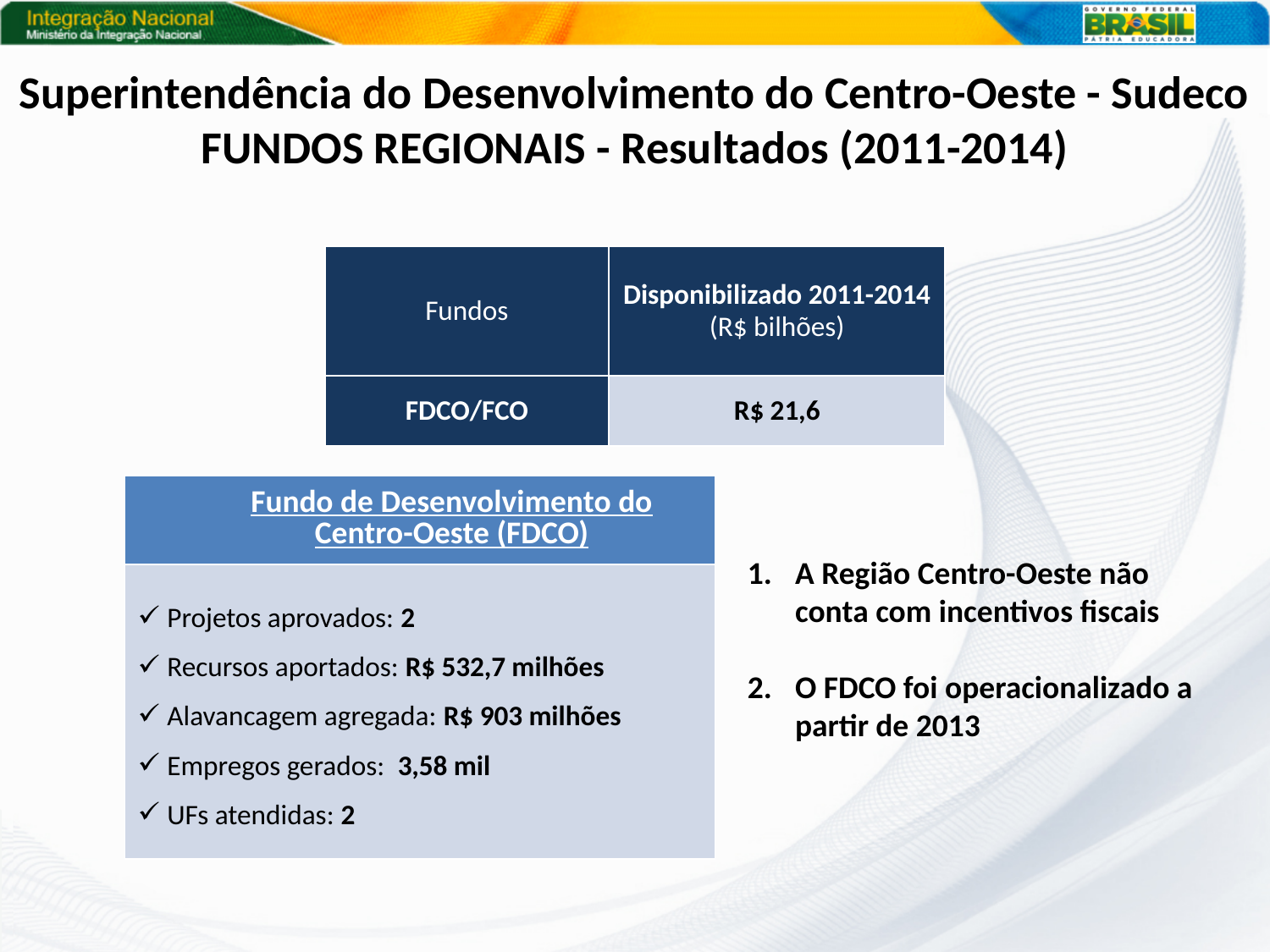

Superintendência do Desenvolvimento do Centro-Oeste - Sudeco
FUNDOS REGIONAIS - Resultados (2011-2014)
| Fundos | Disponibilizado 2011-2014 (R$ bilhões) |
| --- | --- |
| FDCO/FCO | R$ 21,6 |
| Fundo de Desenvolvimento do Centro-Oeste (FDCO) |
| --- |
| Projetos aprovados: 2 Recursos aportados: R$ 532,7 milhões Alavancagem agregada: R$ 903 milhões Empregos gerados: 3,58 mil UFs atendidas: 2 |
A Região Centro-Oeste não conta com incentivos fiscais

O FDCO foi operacionalizado a partir de 2013